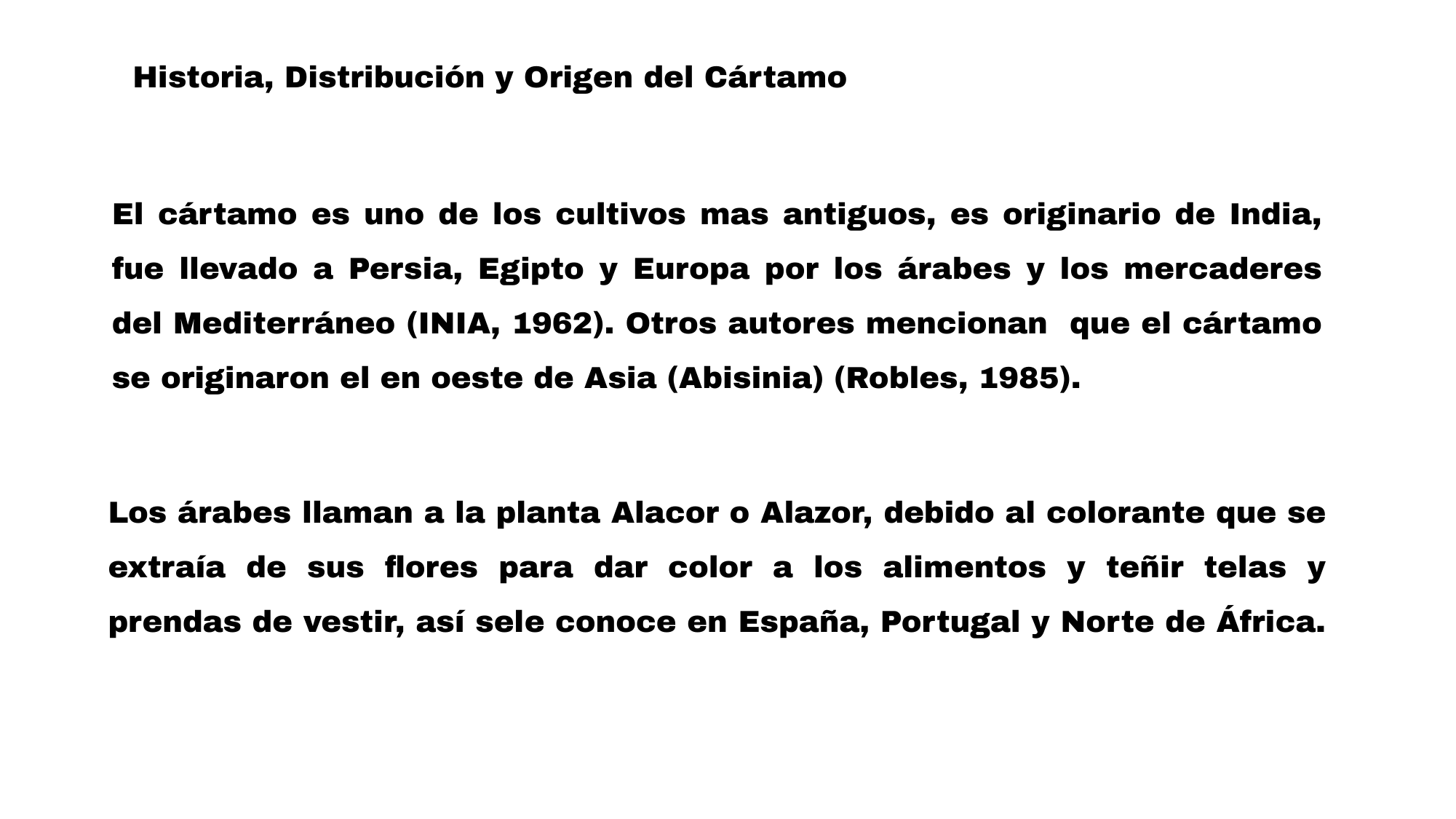

Historia, Distribución y Origen del Cártamo
El cártamo es uno de los cultivos mas antiguos, es originario de India, fue llevado a Persia, Egipto y Europa por los árabes y los mercaderes del Mediterráneo (INIA, 1962). Otros autores mencionan  que el cártamo se originaron el en oeste de Asia (Abisinia) (Robles, 1985).
Los árabes llaman a la planta Alacor o Alazor, debido al colorante que se extraía de sus flores para dar color a los alimentos y teñir telas y prendas de vestir, así sele conoce en España, Portugal y Norte de África.